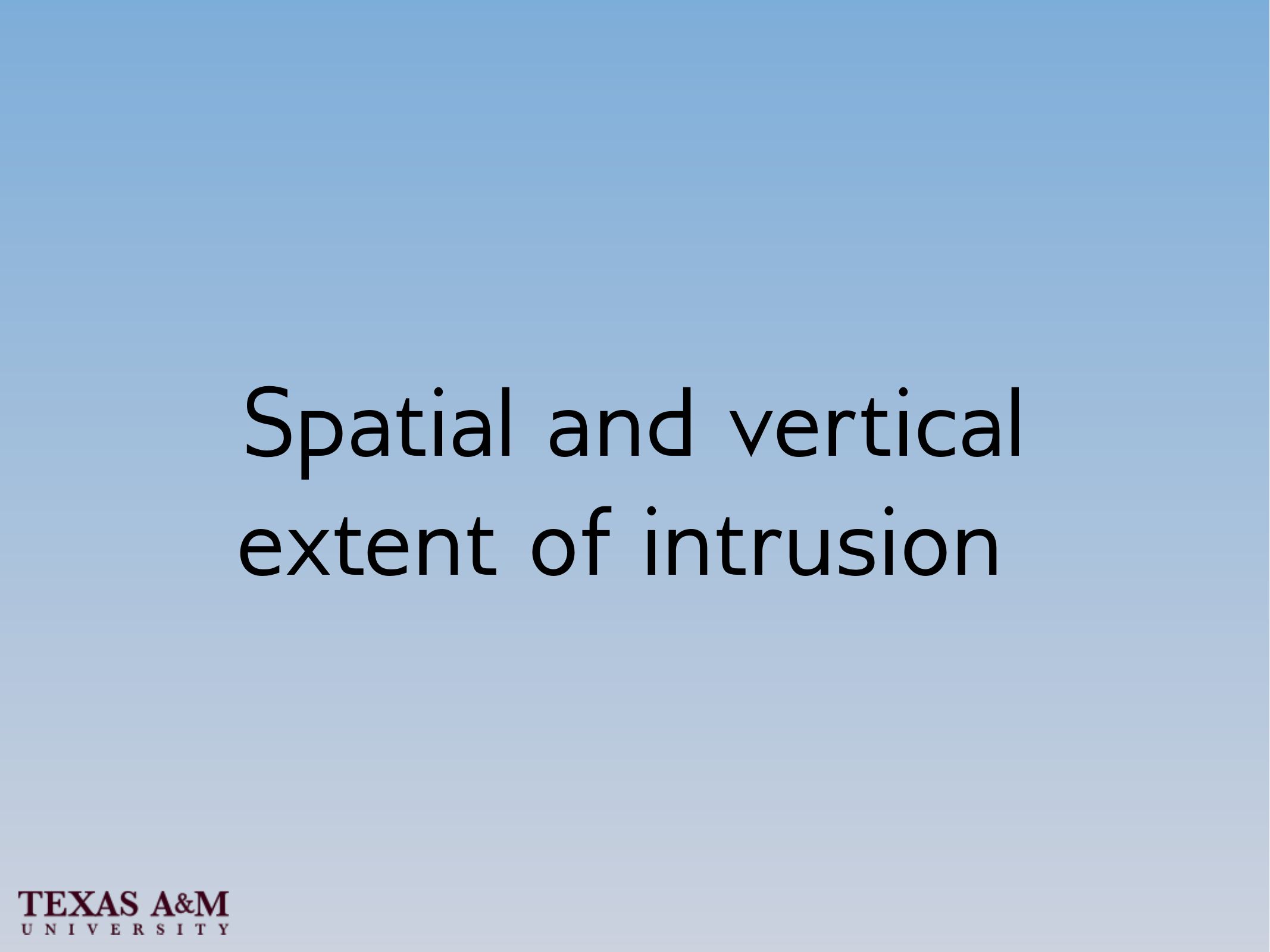

# Spatial and vertical extent of intrusion